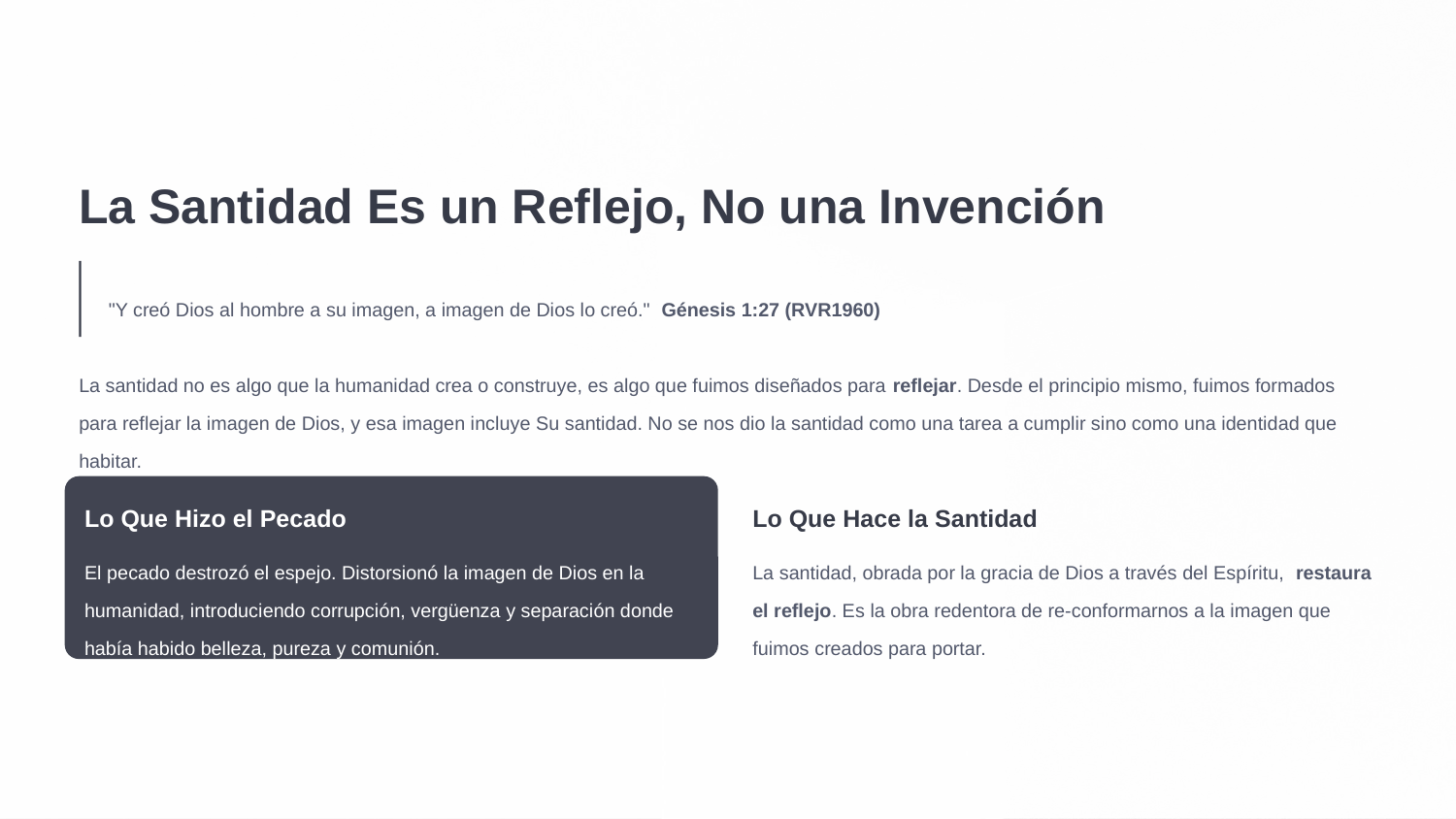

La Santidad Es un Reflejo, No una Invención

"Y creó Dios al hombre a su imagen, a imagen de Dios lo creó."  Génesis 1:27 (RVR1960)
La santidad no es algo que la humanidad crea o construye, es algo que fuimos diseñados para reflejar. Desde el principio mismo, fuimos formados para reflejar la imagen de Dios, y esa imagen incluye Su santidad. No se nos dio la santidad como una tarea a cumplir sino como una identidad que habitar.

Lo Que Hizo el Pecado
Lo Que Hace la Santidad
El pecado destrozó el espejo. Distorsionó la imagen de Dios en la humanidad, introduciendo corrupción, vergüenza y separación donde había habido belleza, pureza y comunión.
La santidad, obrada por la gracia de Dios a través del Espíritu,  restaura el reflejo. Es la obra redentora de re-conformarnos a la imagen que fuimos creados para portar.